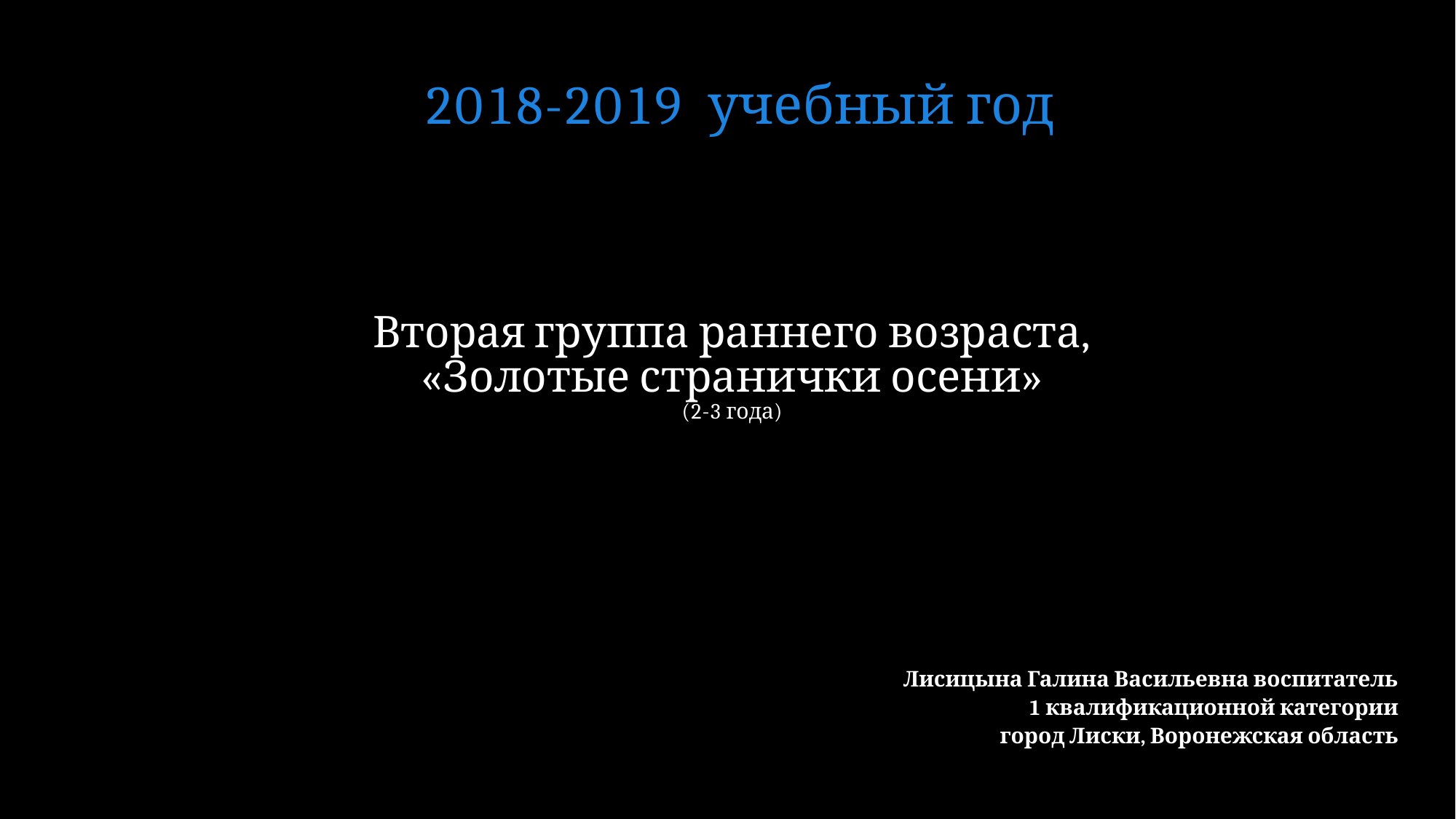

2018-2019  учебный год
# Вторая группа раннего возраста, «Золотые странички осени» (2-3 года)

Лисицына Галина Васильевна воспитатель 1 квалификационной категории
 город Лиски, Воронежская область